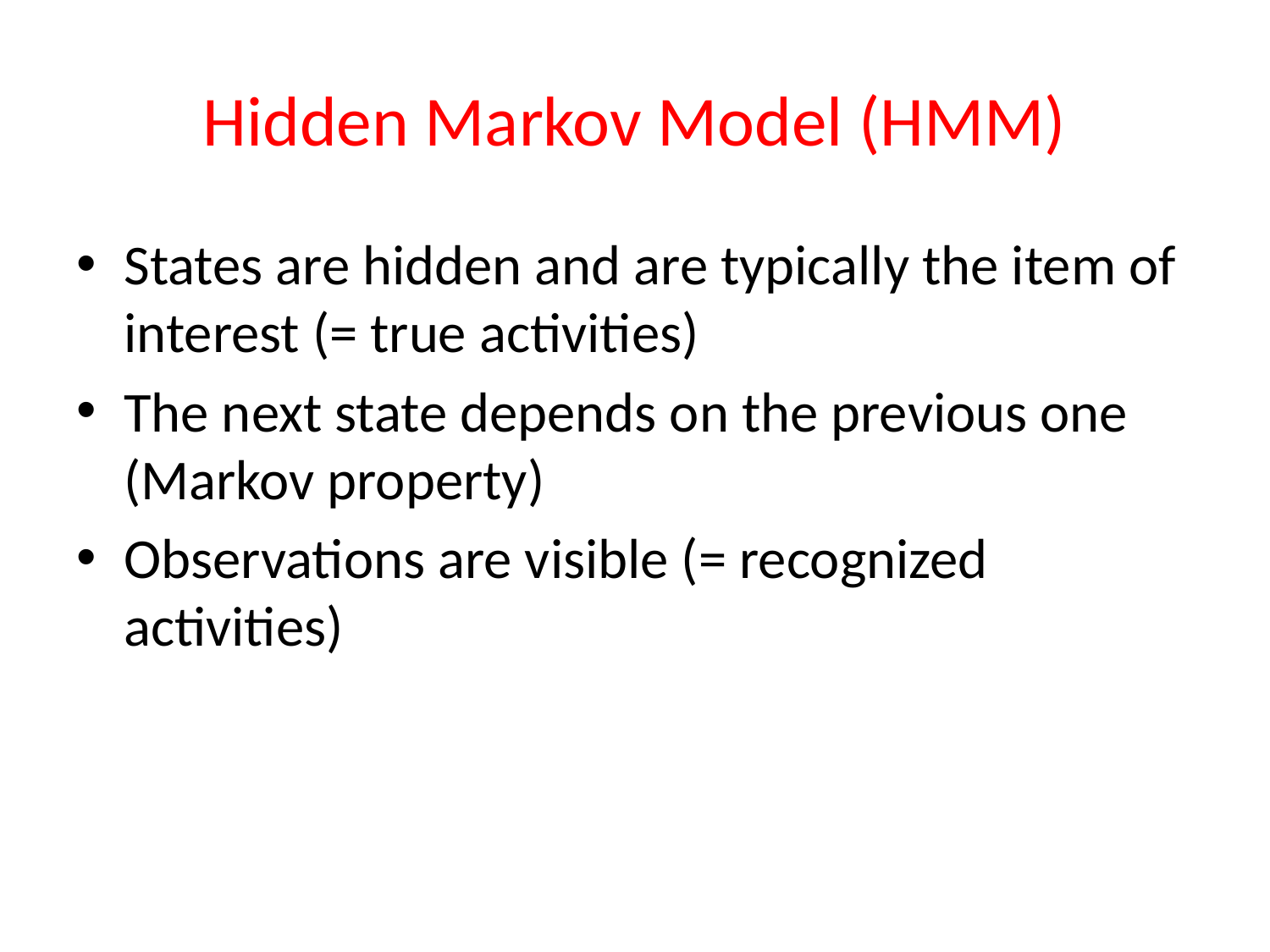

# Hidden Markov Model (HMM)
States are hidden and are typically the item of interest (= true activities)
The next state depends on the previous one (Markov property)
Observations are visible (= recognized activities)